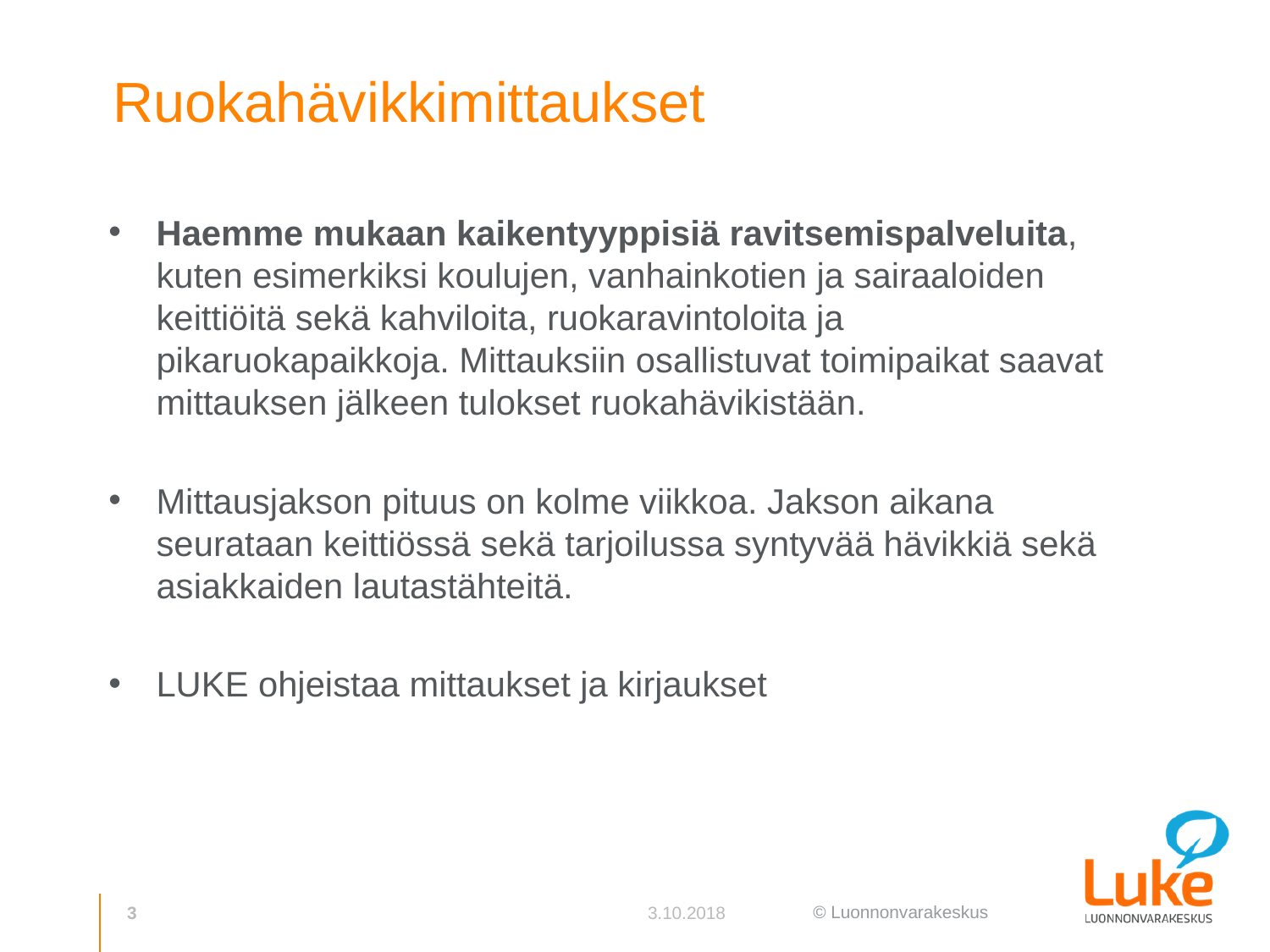

# Ruokahävikkimittaukset
Haemme mukaan kaikentyyppisiä ravitsemispalveluita, kuten esimerkiksi koulujen, vanhainkotien ja sairaaloiden keittiöitä sekä kahviloita, ruokaravintoloita ja pikaruokapaikkoja. Mittauksiin osallistuvat toimipaikat saavat mittauksen jälkeen tulokset ruokahävikistään.

Mittausjakson pituus on kolme viikkoa. Jakson aikana seurataan keittiössä sekä tarjoilussa syntyvää hävikkiä sekä asiakkaiden lautastähteitä.

LUKE ohjeistaa mittaukset ja kirjaukset

3

3.10.2018